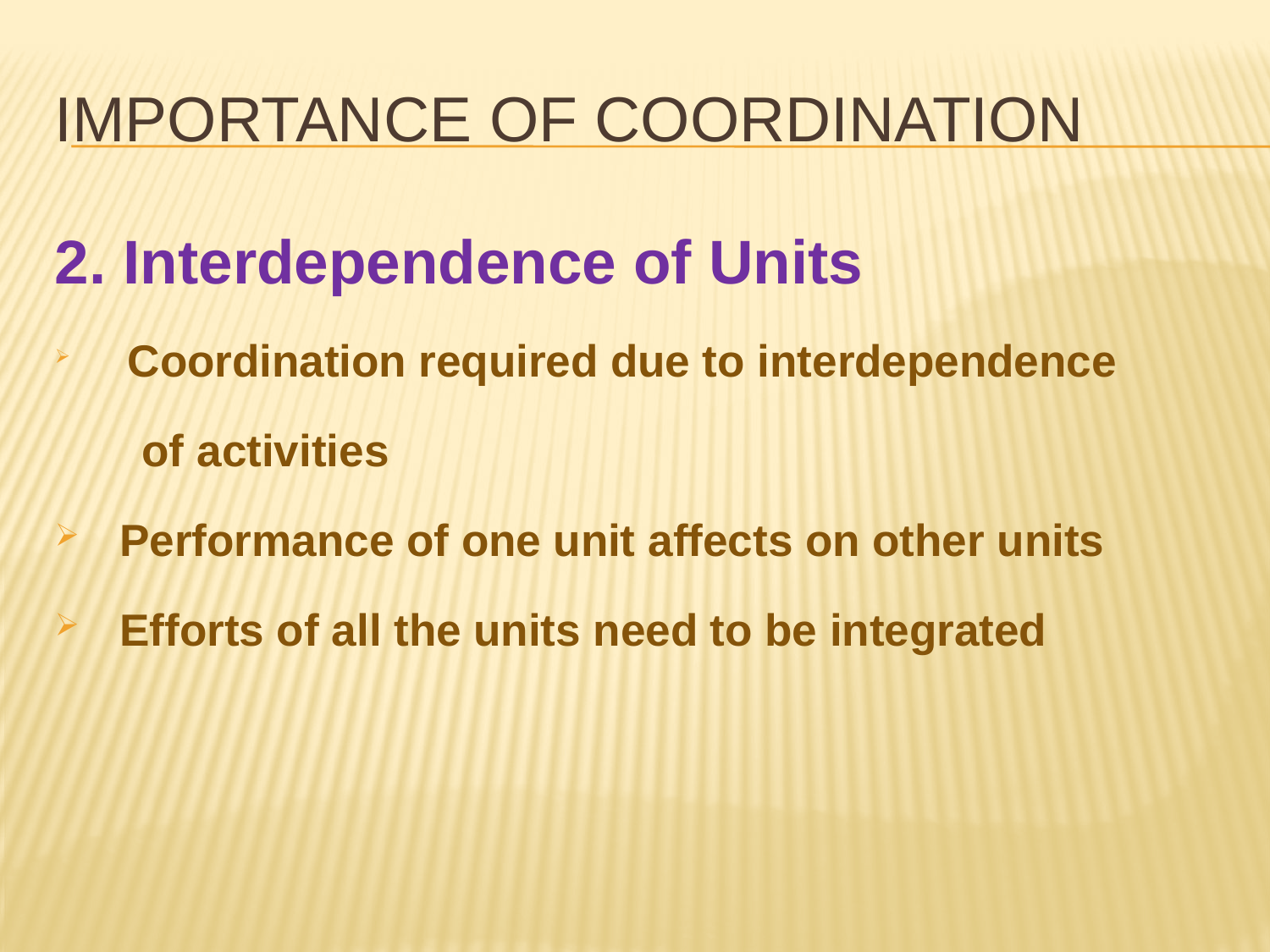

# Importance of coordination
2. Interdependence of Units
 Coordination required due to interdependence
       of activities
Performance of one unit affects on other units
Efforts of all the units need to be integrated